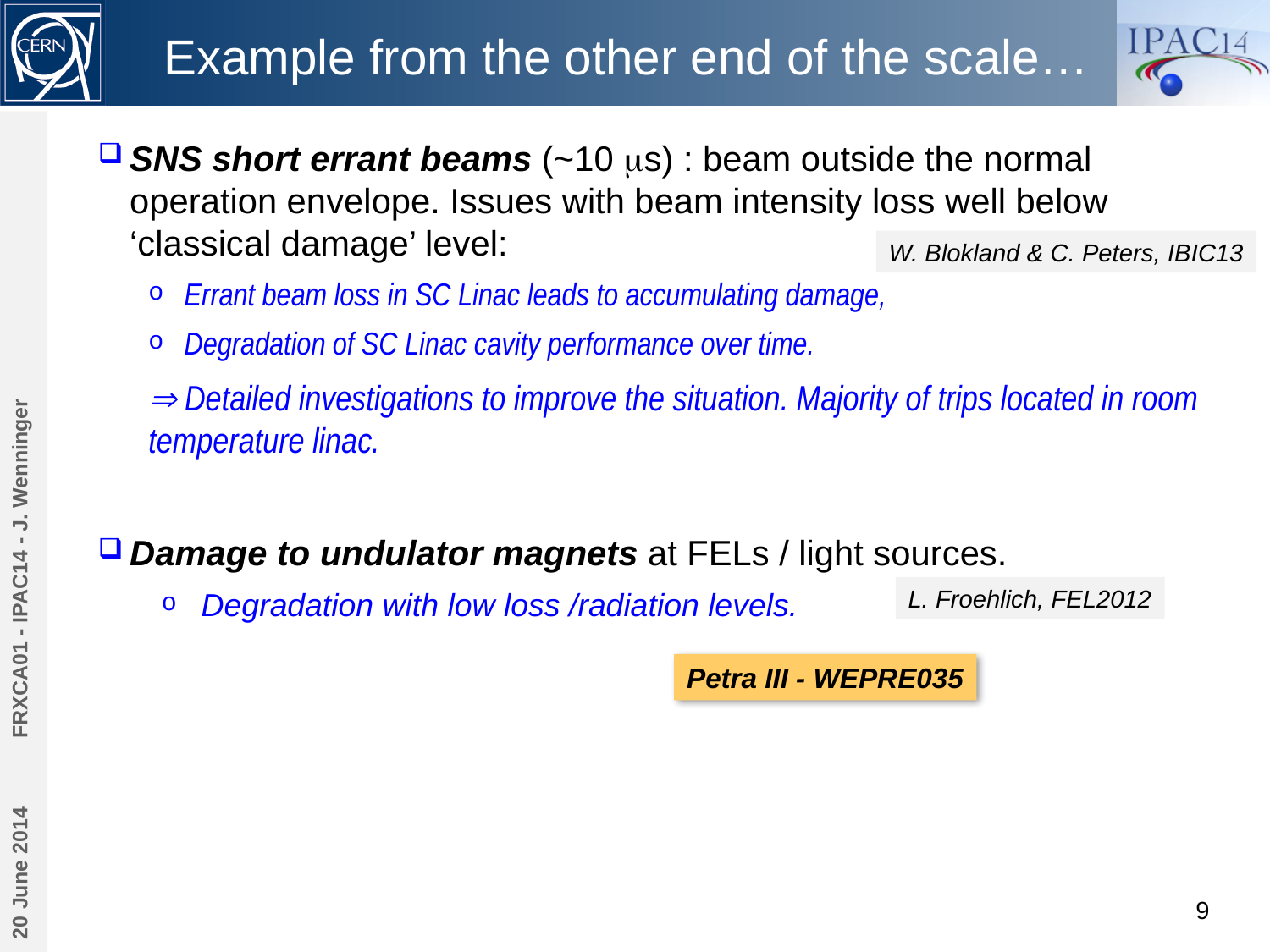

# Example from the other end of the scale…
SNS short errant beams (~10 μs) : beam outside the normal operation envelope. Issues with beam intensity loss well below ‘classical damage’ level:
Errant beam loss in SC Linac leads to accumulating damage,
Degradation of SC Linac cavity performance over time.
⇒ Detailed investigations to improve the situation. Majority of trips located in room temperature linac.

Damage to undulator magnets at FELs / light sources.
Degradation with low loss /radiation levels.

W. Blokland & C. Peters, IBIC13
FRXCA01 - IPAC14 - J. Wenninger
L. Froehlich, FEL2012
Petra III - WEPRE035
20 June 2014
9